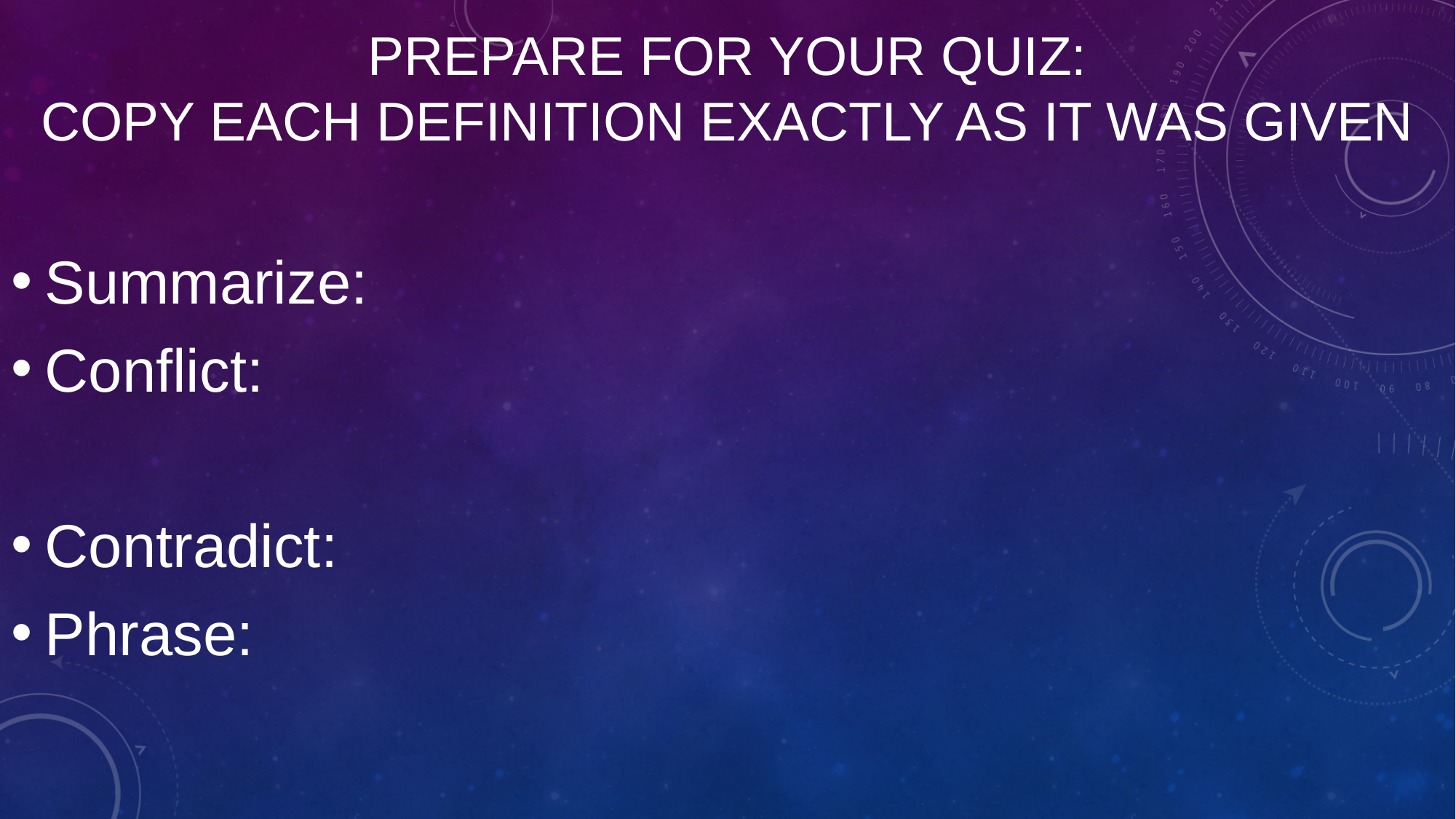

# Prepare for your quiz: copy each definition EXACTLY as it was given
Summarize:
Conflict:

Contradict:
Phrase: